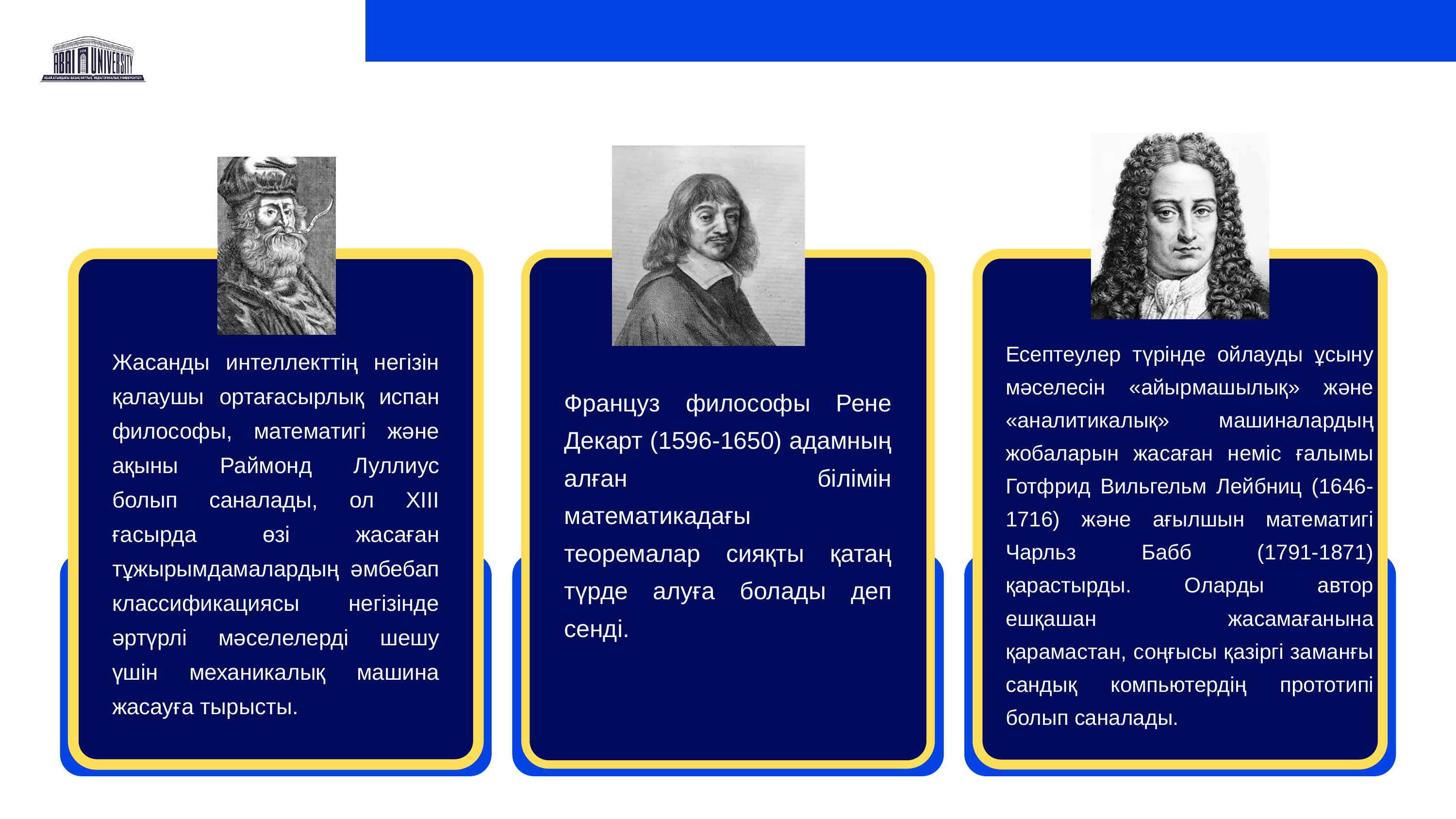

Есептеулер түрінде ойлауды ұсыну мәселесін «айырмашылық» және «аналитикалық» машиналардың жобаларын жасаған неміс ғалымы Готфрид Вильгельм Лейбниц (1646-1716) және ағылшын математигі Чарльз Бабб (1791-1871) қарастырды. Оларды автор ешқашан жасамағанына қарамастан, соңғысы қазіргі заманғы сандық компьютердің прототипі болып саналады.
Жасанды интеллекттің негізін қалаушы ортағасырлық испан философы, математигі және ақыны Раймонд Луллиус болып саналады, ол XIII ғасырда өзі жасаған тұжырымдамалардың әмбебап классификациясы негізінде әртүрлі мәселелерді шешу үшін механикалық машина жасауға тырысты.
Француз философы Рене Декарт (1596-1650) адамның алған білімін математикадағы теоремалар сияқты қатаң түрде алуға болады деп сенді.